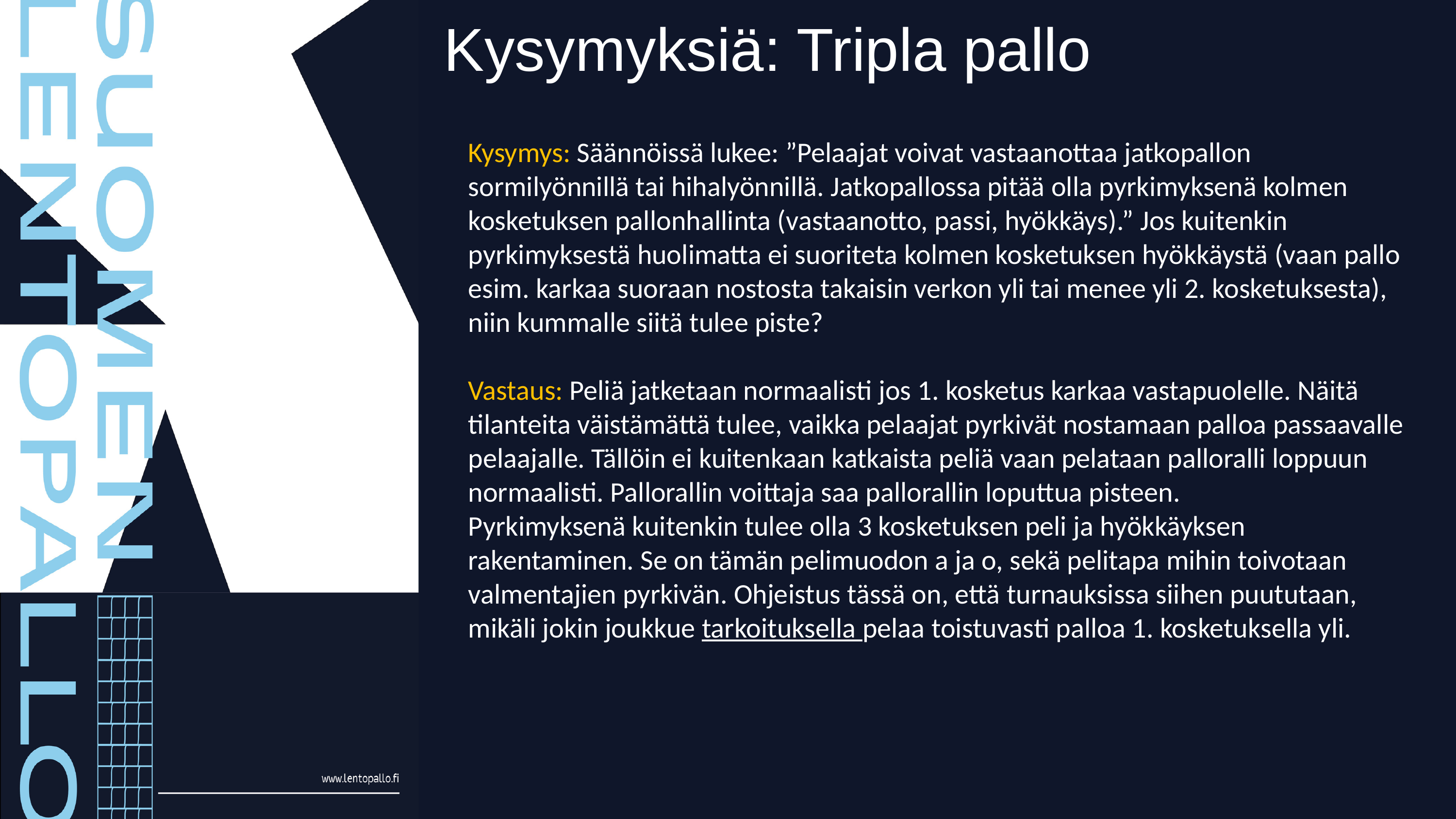

Kysymyksiä: Tripla pallo
Kysymys: Säännöissä lukee: ”Pelaajat voivat vastaanottaa jatkopallon sormilyönnillä tai hihalyönnillä. Jatkopallossa pitää olla pyrkimyksenä kolmen kosketuksen pallonhallinta (vastaanotto, passi, hyökkäys).” Jos kuitenkin pyrkimyksestä huolimatta ei suoriteta kolmen kosketuksen hyökkäystä (vaan pallo esim. karkaa suoraan nostosta takaisin verkon yli tai menee yli 2. kosketuksesta), niin kummalle siitä tulee piste?

Vastaus: Peliä jatketaan normaalisti jos 1. kosketus karkaa vastapuolelle. Näitä tilanteita väistämättä tulee, vaikka pelaajat pyrkivät nostamaan palloa passaavalle pelaajalle. Tällöin ei kuitenkaan katkaista peliä vaan pelataan palloralli loppuun normaalisti. Pallorallin voittaja saa pallorallin loputtua pisteen.
Pyrkimyksenä kuitenkin tulee olla 3 kosketuksen peli ja hyökkäyksen rakentaminen. Se on tämän pelimuodon a ja o, sekä pelitapa mihin toivotaan valmentajien pyrkivän. Ohjeistus tässä on, että turnauksissa siihen puututaan, mikäli jokin joukkue tarkoituksella pelaa toistuvasti palloa 1. kosketuksella yli.